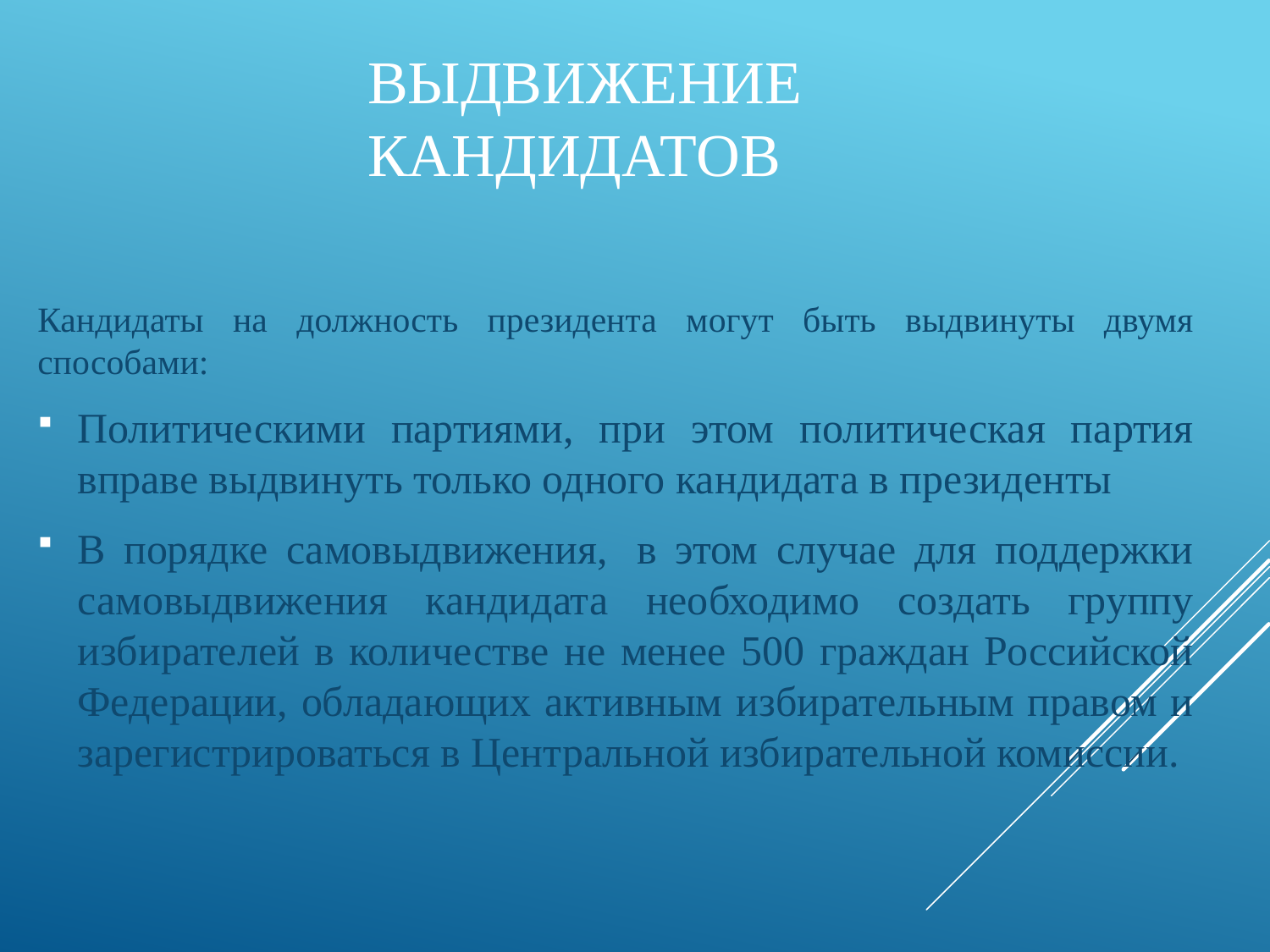

# Выдвижение кандидатов
Кандидаты на должность президента могут быть выдвинуты двумя способами:
Политическими партиями, при этом политическая партия вправе выдвинуть только одного кандидата в президенты
В порядке самовыдвижения,  в этом случае для поддержки самовыдвижения кандидата необходимо создать группу избирателей в количестве не менее 500 граждан Российской Федерации, обладающих активным избирательным правом и зарегистрироваться в Центральной избирательной комиссии.